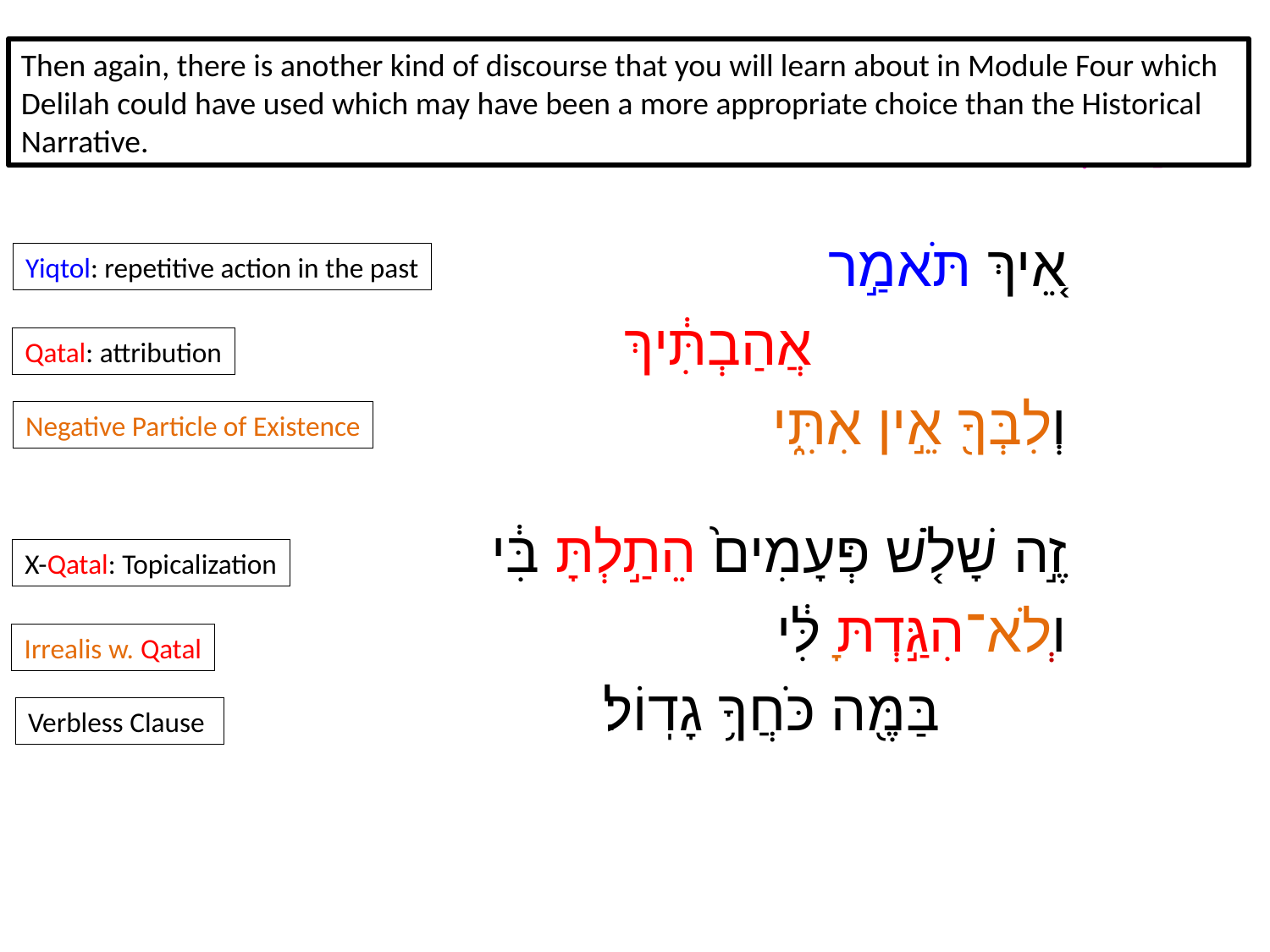

# Judges 16:15
Then again, there is another kind of discourse that you will learn about in Module Four which Delilah could have used which may have been a more appropriate choice than the Historical Narrative.
Genre: HN
[Mainline] Wayyiqtol
וַתֹּ֣אמֶר אֵלָ֗יו

		אֵ֚יךְ תֹּאמַ֣ר
				אֲהַבְתִּ֔יךְ
		וְלִבְּךָ֖ אֵ֣ין אִתִּ֑י

		זֶ֣ה שָׁלֹ֤שׁ פְּעָמִים֙ הֵתַ֣לְתָּ בִּ֔י
		וְלֹא־הִגַּ֣דְתָּ לִּ֔י
			בַּמֶּ֖ה כֹּחֲךָ֥ גָדֽוֹל׃
Yiqtol: repetitive action in the past
Qatal: attribution
Negative Particle of Existence
X-Qatal: Topicalization
Irrealis w. Qatal
Verbless Clause